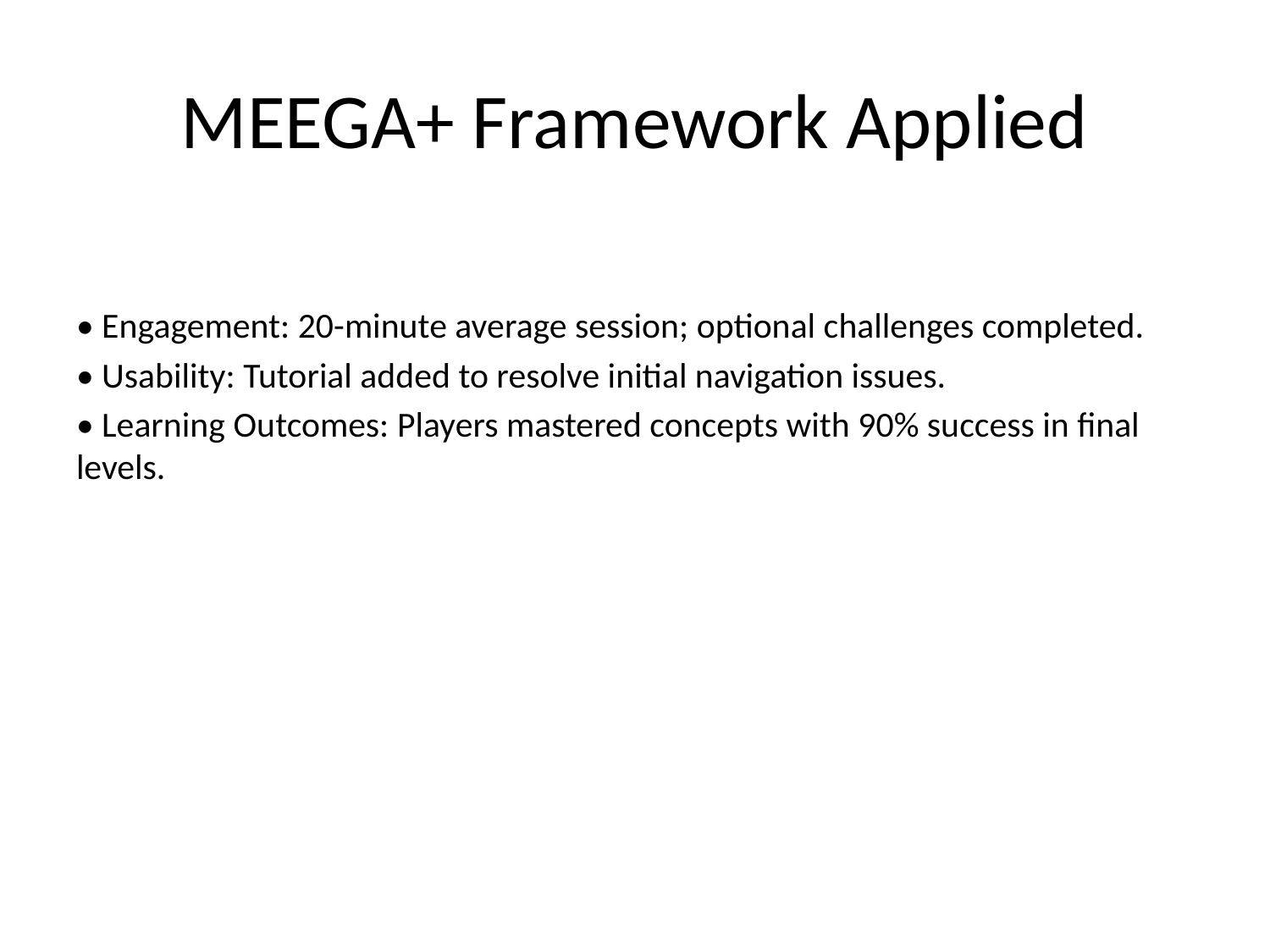

# MEEGA+ Framework Applied

• Engagement: 20-minute average session; optional challenges completed.
• Usability: Tutorial added to resolve initial navigation issues.
• Learning Outcomes: Players mastered concepts with 90% success in final levels.